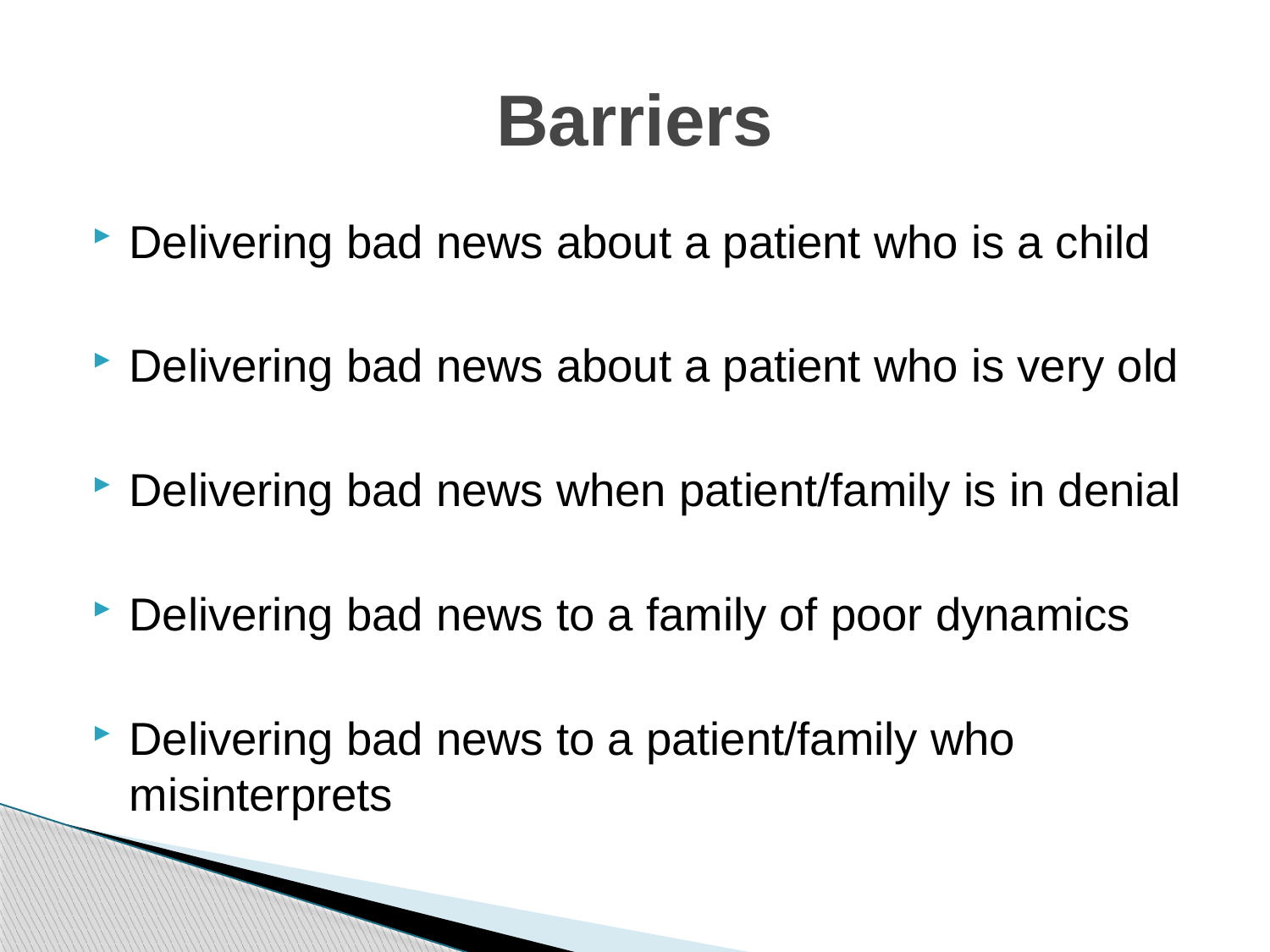

# Barriers
Delivering bad news about a patient who is a child

Delivering bad news about a patient who is very old

Delivering bad news when patient/family is in denial

Delivering bad news to a family of poor dynamics

Delivering bad news to a patient/family who misinterprets